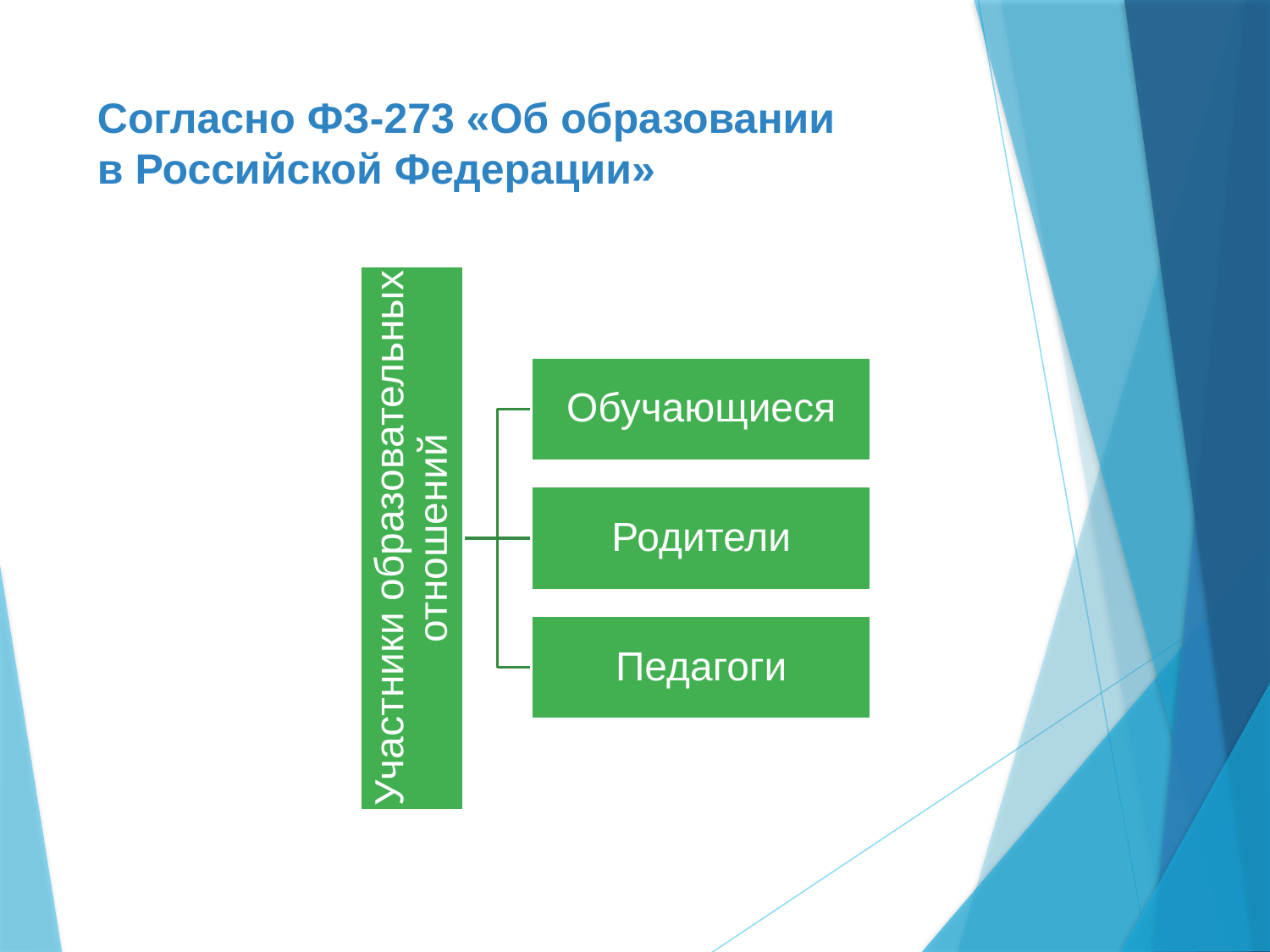

# Согласно ФЗ-273 «Об образовании в Российской Федерации»

Участники образовательных отношений
Обучающиеся
Родители
Педагоги